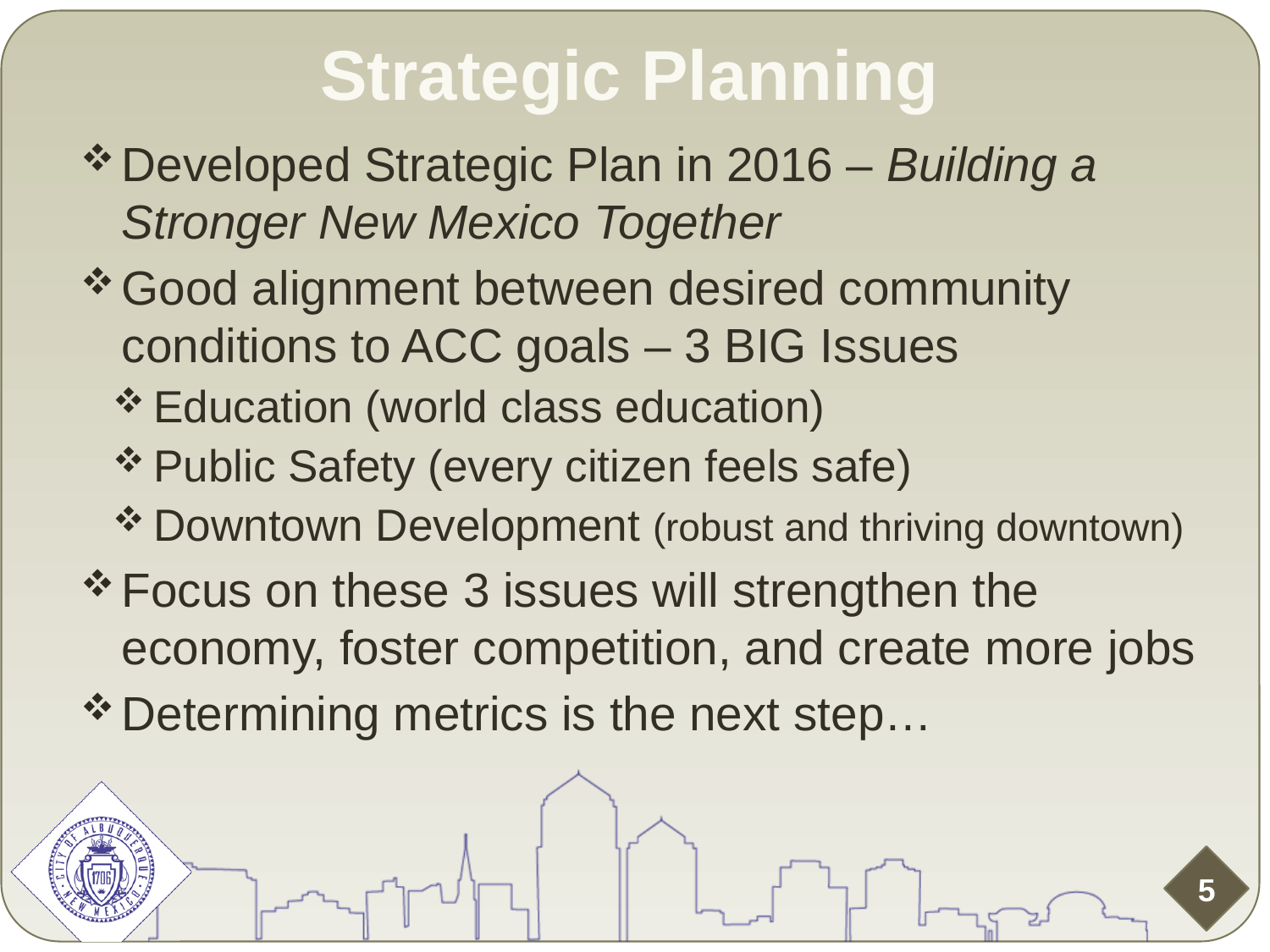

Strategic Planning
Developed Strategic Plan in 2016 – Building a Stronger New Mexico Together
Good alignment between desired community conditions to ACC goals – 3 BIG Issues
Education (world class education)
Public Safety (every citizen feels safe)
Downtown Development (robust and thriving downtown)
Focus on these 3 issues will strengthen the economy, foster competition, and create more jobs
Determining metrics is the next step…